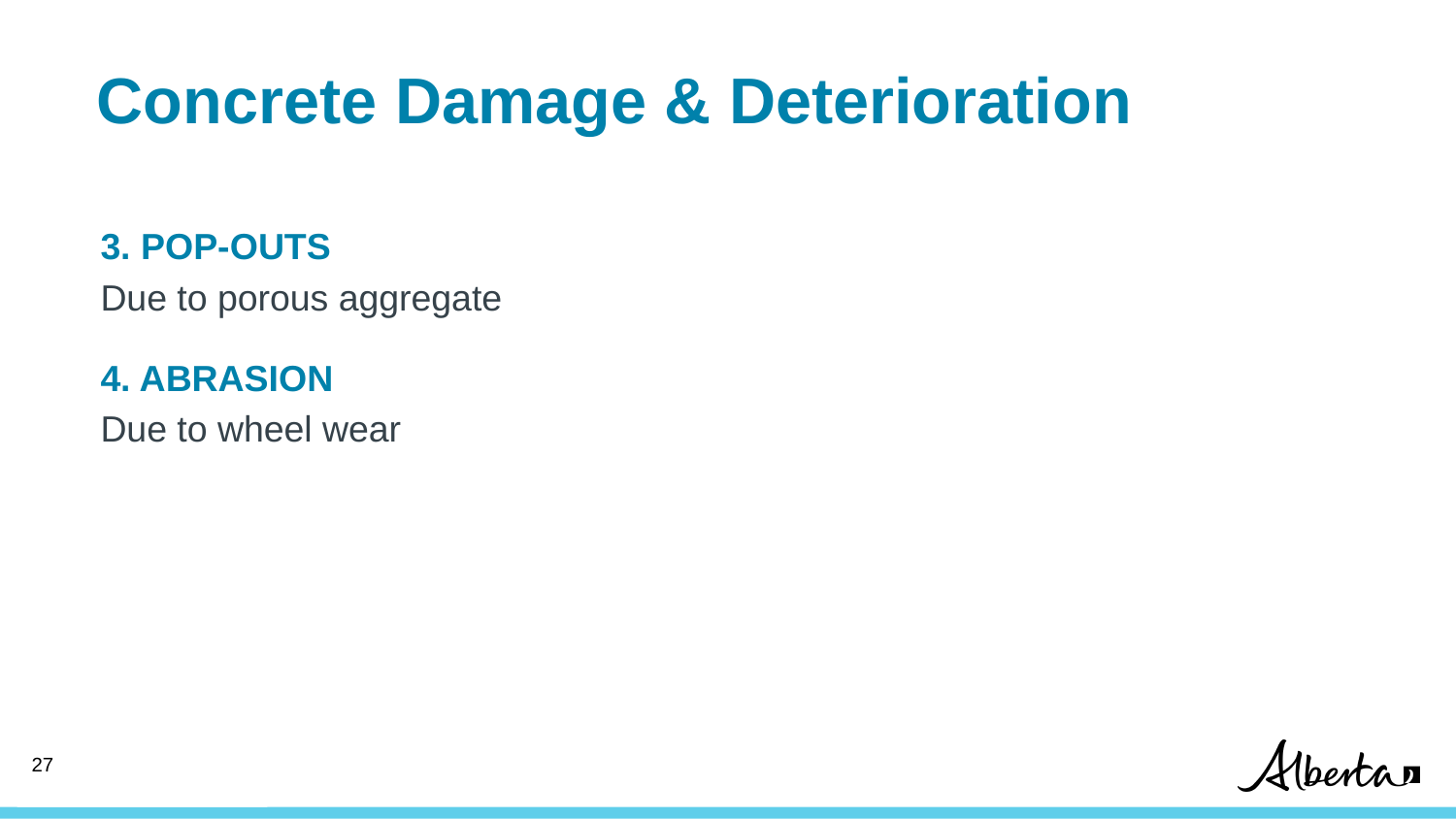

# Concrete Damage & Deterioration
3. POP-OUTS
Due to porous aggregate

4. ABRASION
Due to wheel wear

27